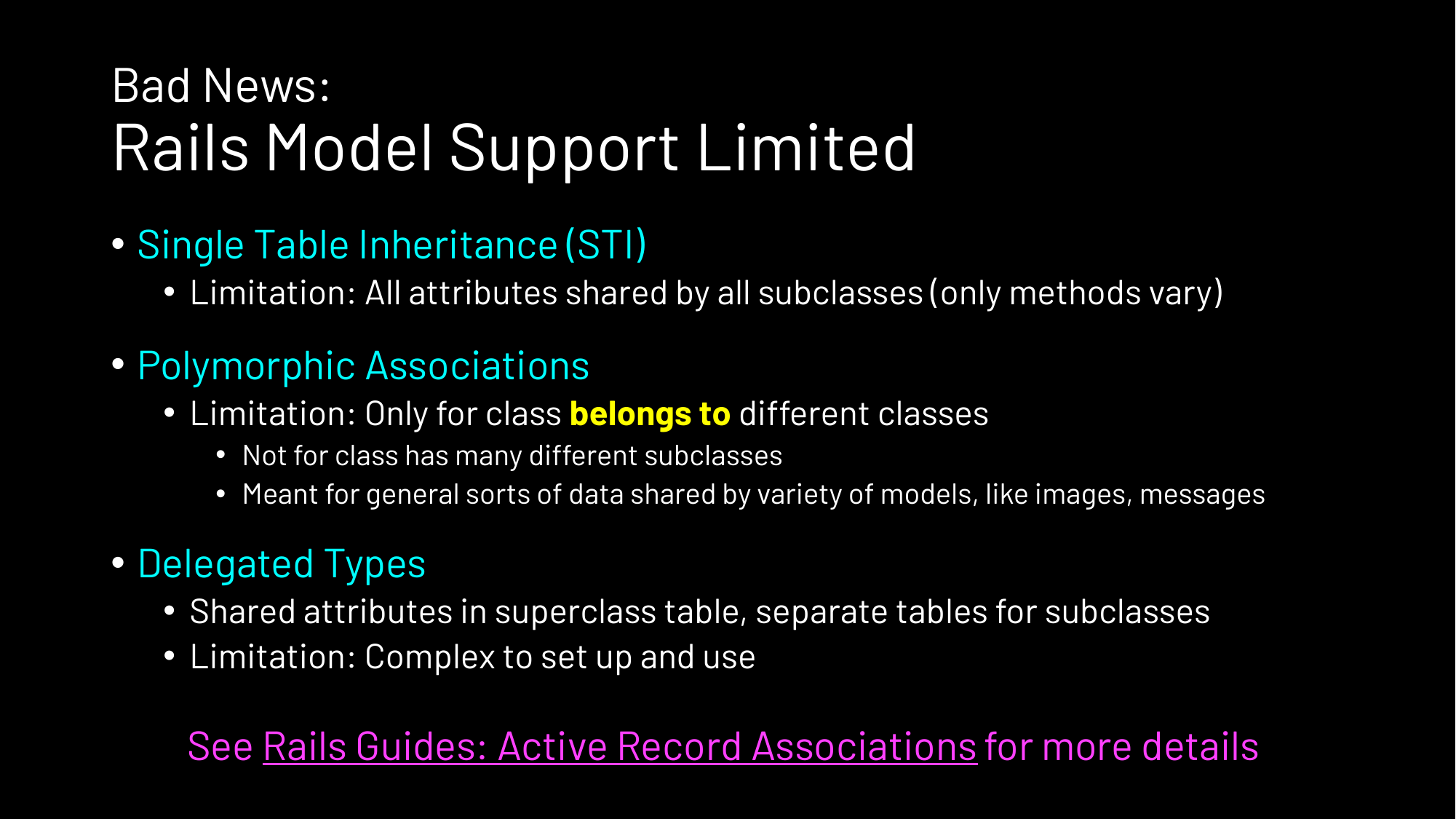

# Bad News: Rails Model Support Limited
Single Table Inheritance (STI)
Limitation: All attributes shared by all subclasses (only methods vary)
Polymorphic Associations
Limitation: Only for class belongs to different classes
Not for class has many different subclasses
Meant for general sorts of data shared by variety of models, like images, messages
Delegated Types
Shared attributes in superclass table, separate tables for subclasses
Limitation: Complex to set up and use
See Rails Guides: Active Record Associations for more details